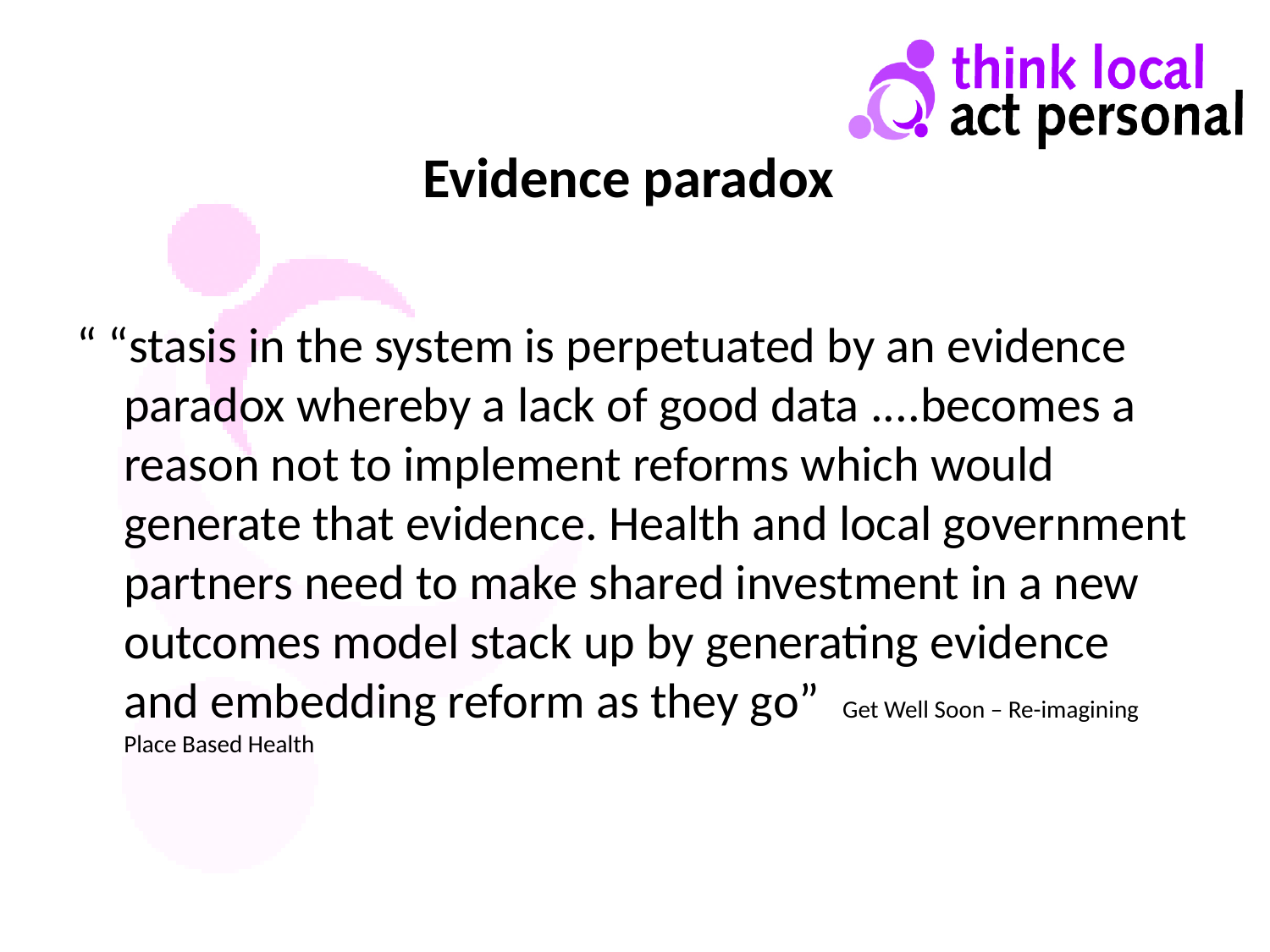

# Evidence paradox

“ “stasis in the system is perpetuated by an evidence paradox whereby a lack of good data ....becomes a reason not to implement reforms which would generate that evidence. Health and local government partners need to make shared investment in a new outcomes model stack up by generating evidence and embedding reform as they go”  Get Well Soon – Re-imagining Place Based Health